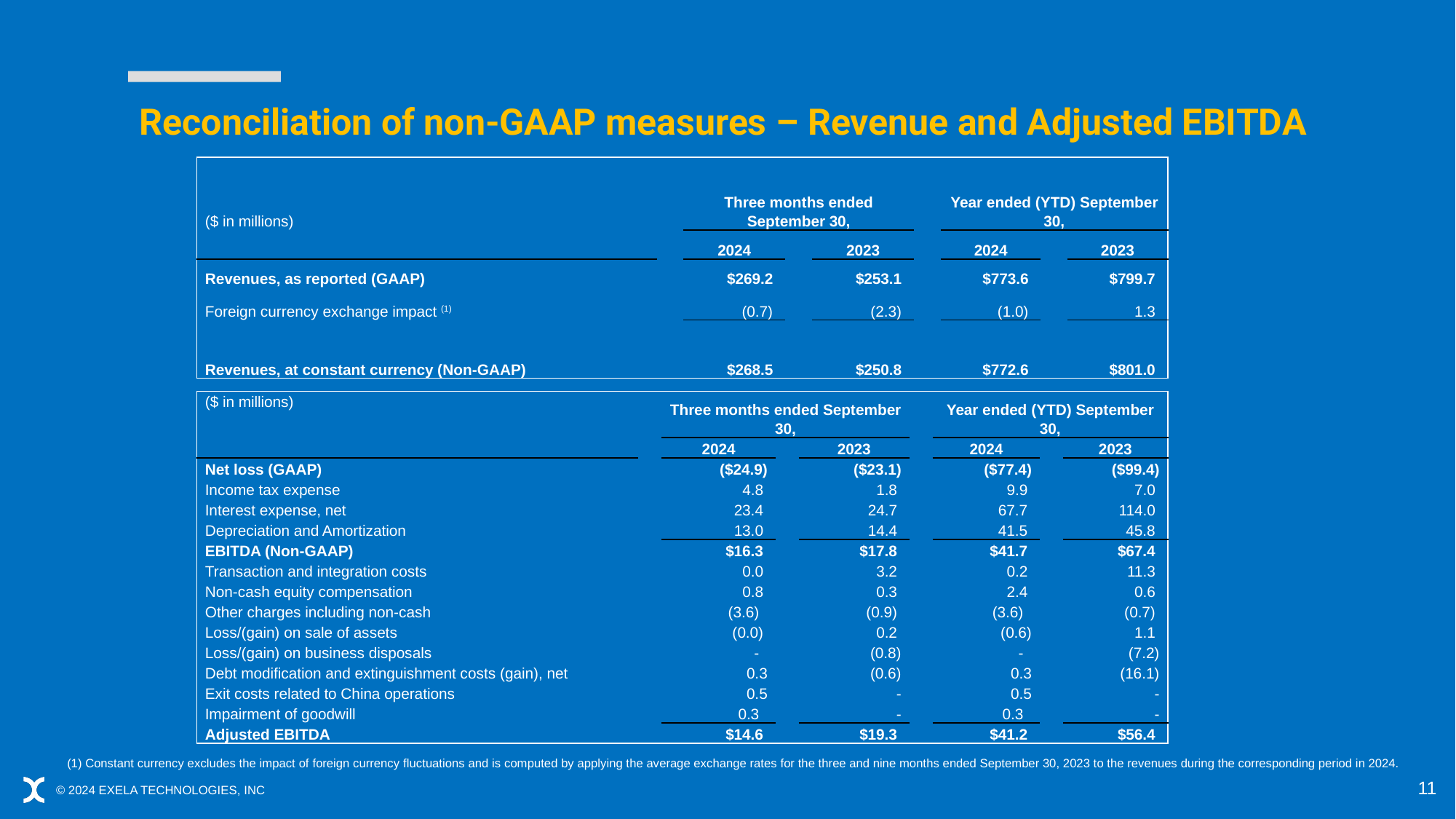

# Reconciliation of non-GAAP measures – Revenue and Adjusted EBITDA
| ($ in millions) |  | Three months ended September 30, |  |  |  | Year ended (YTD) September 30, |  |  |
| --- | --- | --- | --- | --- | --- | --- | --- | --- |
|  |  | 2024 |  | 2023 |  | 2024 |  | 2023 |
| Revenues, as reported (GAAP) |  | $269.2 |  | $253.1 |  | $773.6 |  | $799.7 |
| Foreign currency exchange impact (1) |  | (0.7) |  | (2.3) |  | (1.0) |  | 1.3 |
| Revenues, at constant currency (Non-GAAP) |  | $268.5 |  | $250.8 |  | $772.6 |  | $801.0 |
| ($ in millions) |  | Three months ended September 30, |  |  |  | Year ended (YTD) September 30, |  |  |
| --- | --- | --- | --- | --- | --- | --- | --- | --- |
|  |  | 2024 |  | 2023 |  | 2024 |  | 2023 |
| Net loss (GAAP) |  | ($24.9) |  | ($23.1) |  | ($77.4) |  | ($99.4) |
| Income tax expense |  | 4.8 |  | 1.8 |  | 9.9 |  | 7.0 |
| Interest expense, net |  | 23.4 |  | 24.7 |  | 67.7 |  | 114.0 |
| Depreciation and Amortization |  | 13.0 |  | 14.4 |  | 41.5 |  | 45.8 |
| EBITDA (Non-GAAP) |  | $16.3 |  | $17.8 |  | $41.7 |  | $67.4 |
| Transaction and integration costs |  | 0.0 |  | 3.2 |  | 0.2 |  | 11.3 |
| Non-cash equity compensation |  | 0.8 |  | 0.3 |  | 2.4 |  | 0.6 |
| Other charges including non-cash |  | (3.6) |  | (0.9) |  | (3.6) |  | (0.7) |
| Loss/(gain) on sale of assets |  | (0.0) |  | 0.2 |  | (0.6) |  | 1.1 |
| Loss/(gain) on business disposals |  | - |  | (0.8) |  | - |  | (7.2) |
| Debt modification and extinguishment costs (gain), net |  | 0.3 |  | (0.6) |  | 0.3 |  | (16.1) |
| Exit costs related to China operations |  | 0.5 |  | - |  | 0.5 |  | - |
| Impairment of goodwill |  | 0.3 |  | - |  | 0.3 |  | - |
| Adjusted EBITDA |  | $14.6 |  | $19.3 |  | $41.2 |  | $56.4 |
(1) Constant currency excludes the impact of foreign currency fluctuations and is computed by applying the average exchange rates for the three and nine months ended September 30, 2023 to the revenues during the corresponding period in 2024.
11